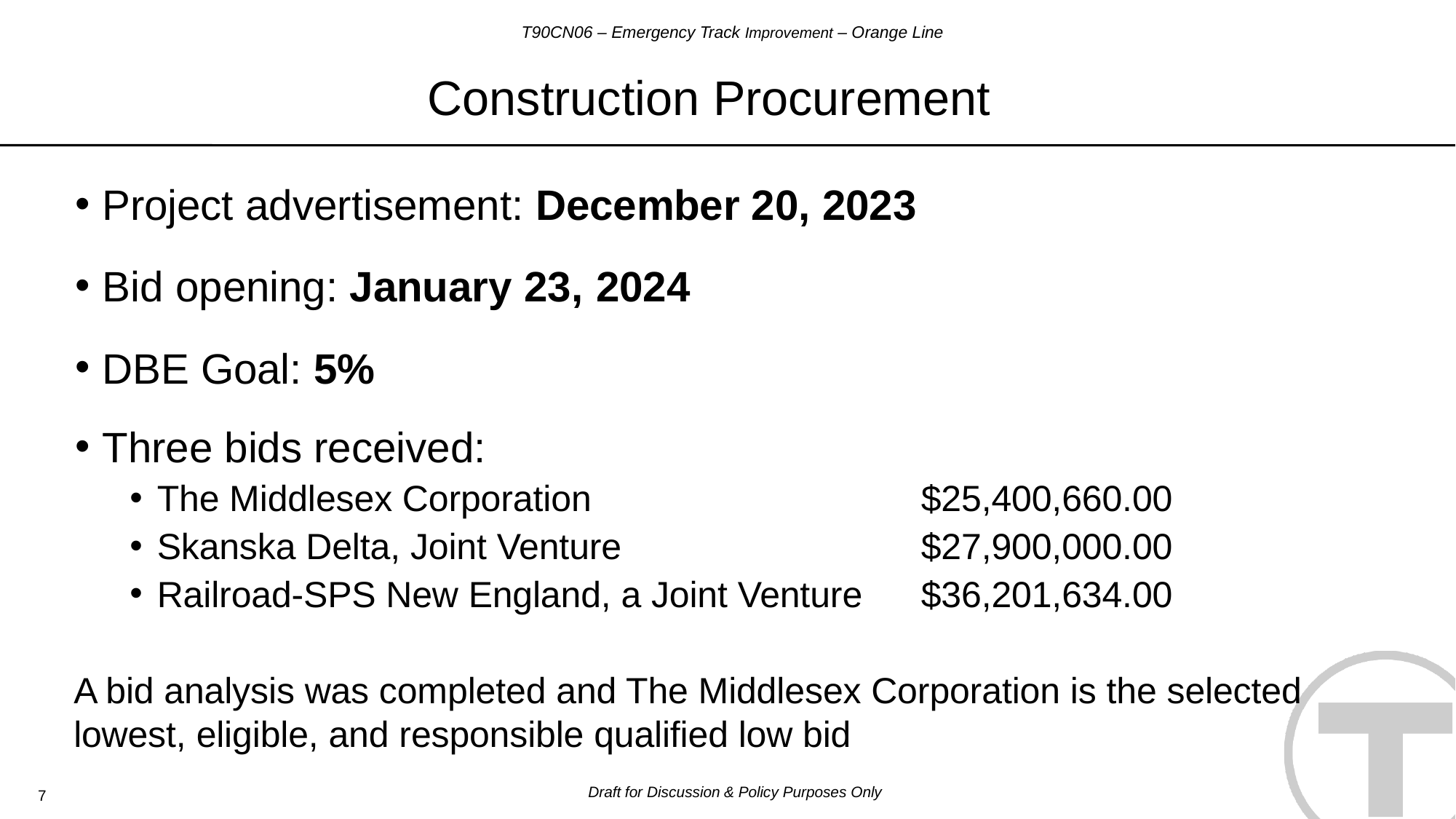

# Construction Procurement

Project advertisement: December 20, 2023
Bid opening: January 23, 2024
DBE Goal: 5%
Three bids received:
The Middlesex Corporation 			$25,400,660.00
Skanska Delta, Joint Venture			$27,900,000.00
Railroad-SPS New England, a Joint Venture	$36,201,634.00

A bid analysis was completed and The Middlesex Corporation is the selected lowest, eligible, and responsible qualified low bid